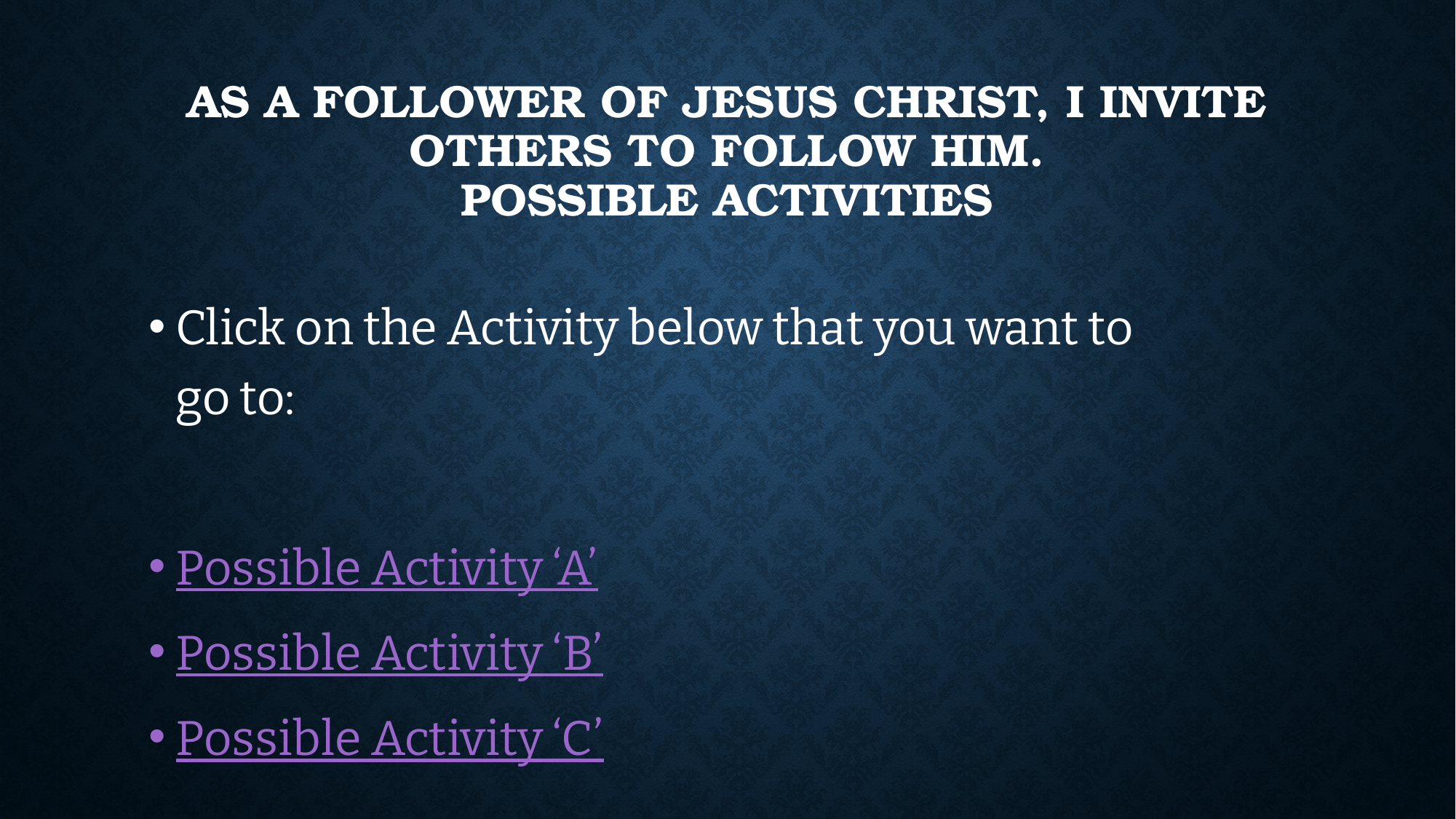

# As a follower of Jesus Christ, I invite others to follow Him. Possible Activities
Click on the Activity below that you want to go to:

Possible Activity ‘A’
Possible Activity ‘B’
Possible Activity ‘C’